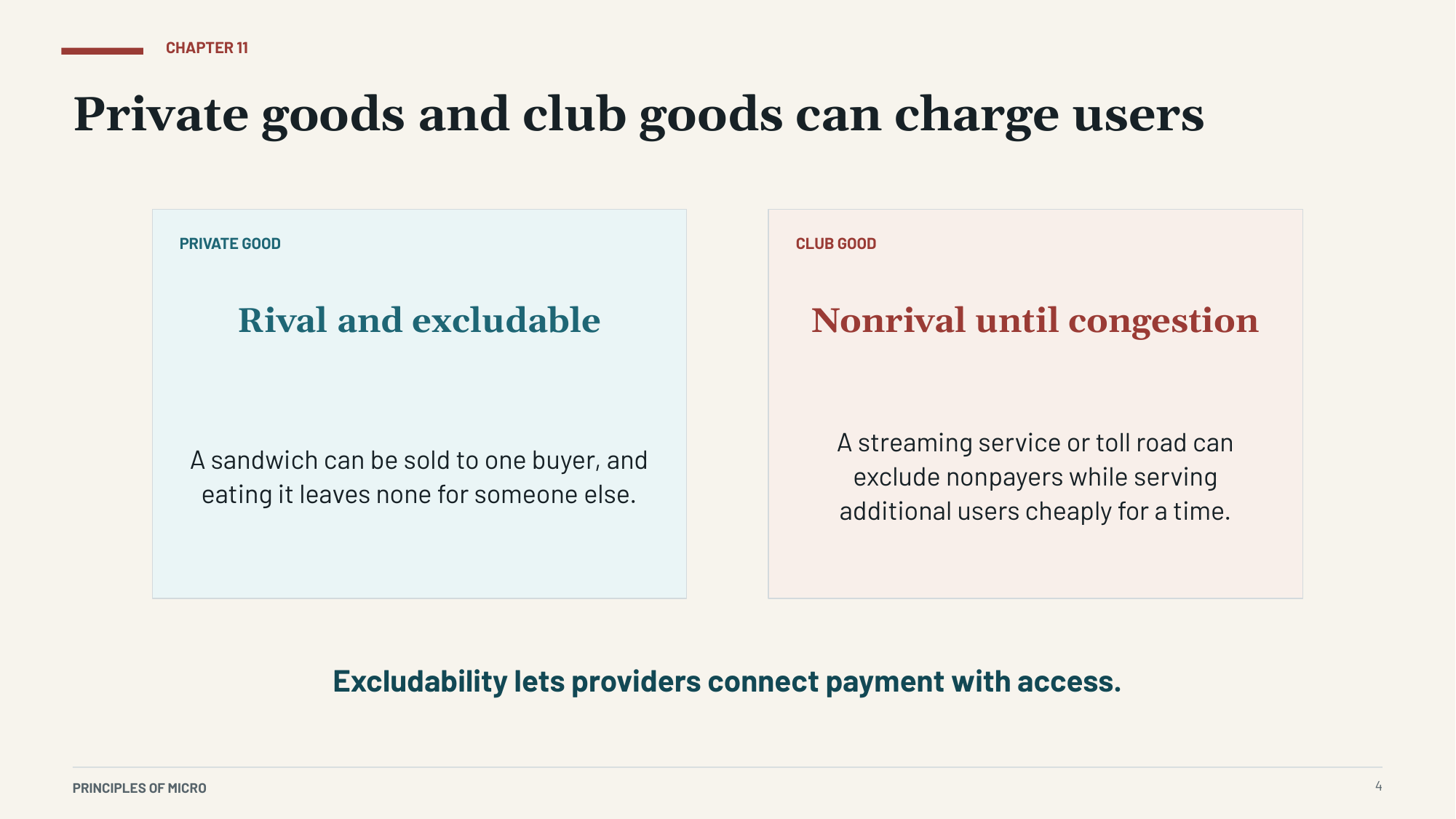

CHAPTER 11

Private goods and club goods can charge users

PRIVATE GOOD
CLUB GOOD
Rival and excludable
Nonrival until congestion
A sandwich can be sold to one buyer, and eating it leaves none for someone else.
A streaming service or toll road can exclude nonpayers while serving additional users cheaply for a time.
Excludability lets providers connect payment with access.

4
PRINCIPLES OF MICRO